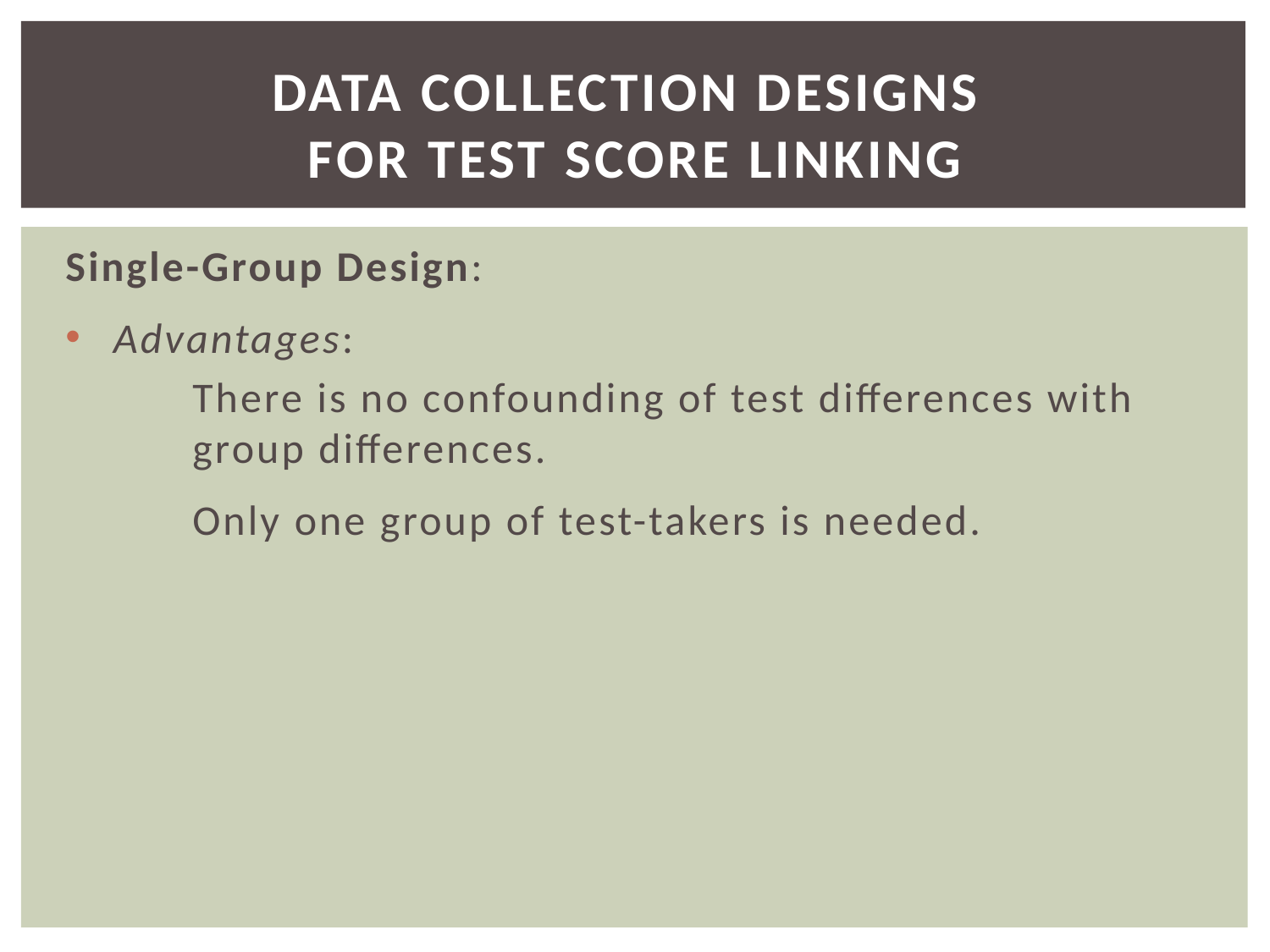

# Data Collection Designs for Test Score Linking
Single-Group Design:
Advantages:
	There is no confounding of test differences with 	group differences.
	Only one group of test-takers is needed.